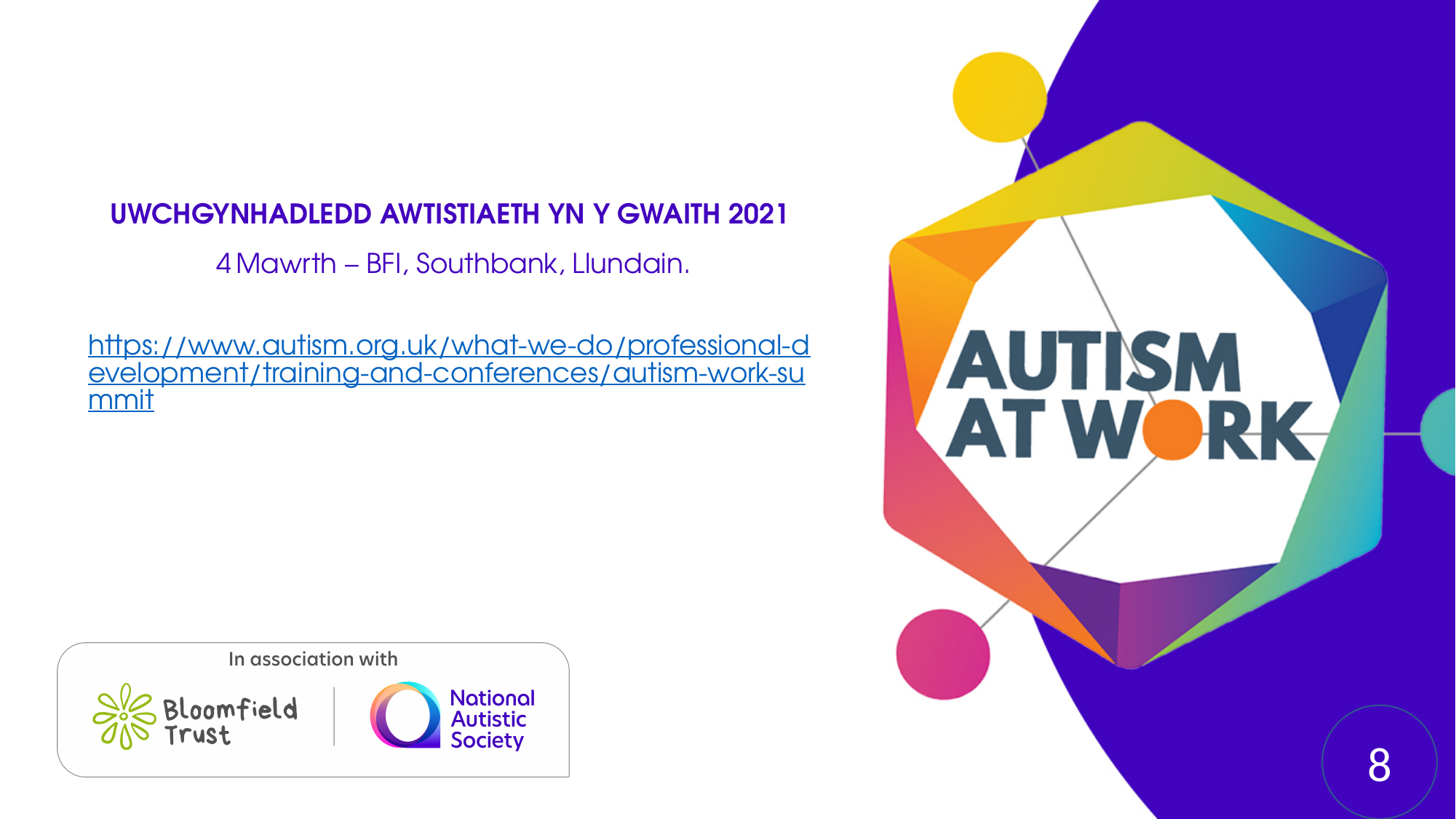

UWCHGYNHADLEDD AWTISTIAETH YN Y GWAITH 2021
4 Mawrth – BFI, Southbank, Llundain.

https://www.autism.org.uk/what-we-do/professional-development/training-and-conferences/autism-work-summit

8